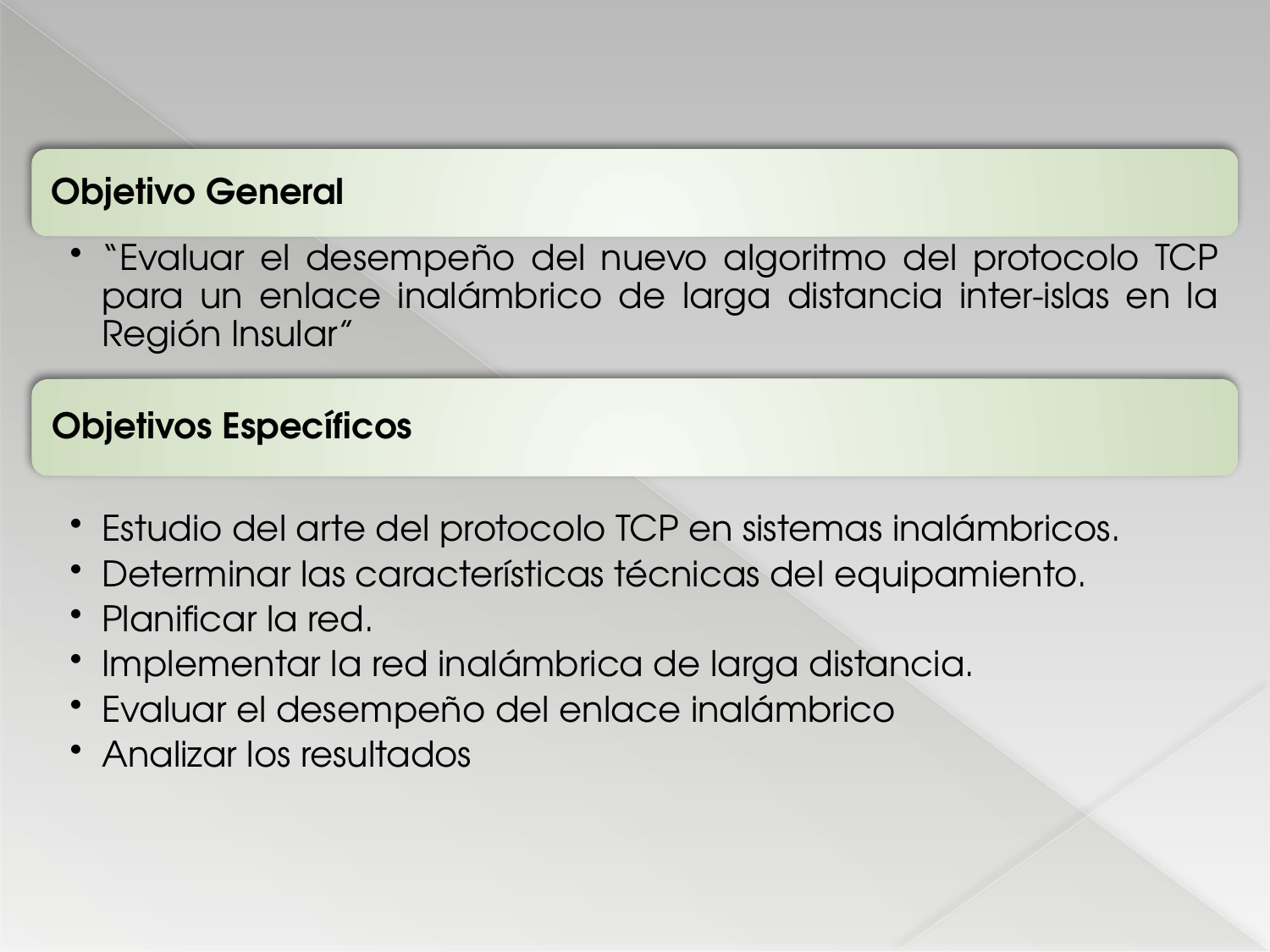

Objetivo General
“Evaluar el desempeño del nuevo algoritmo del protocolo TCP para un enlace inalámbrico de larga distancia inter-islas en la Región Insular”
Objetivos Específicos
Estudio del arte del protocolo TCP en sistemas inalámbricos.
Determinar las características técnicas del equipamiento.
Planificar la red.
Implementar la red inalámbrica de larga distancia.
Evaluar el desempeño del enlace inalámbrico
Analizar los resultados